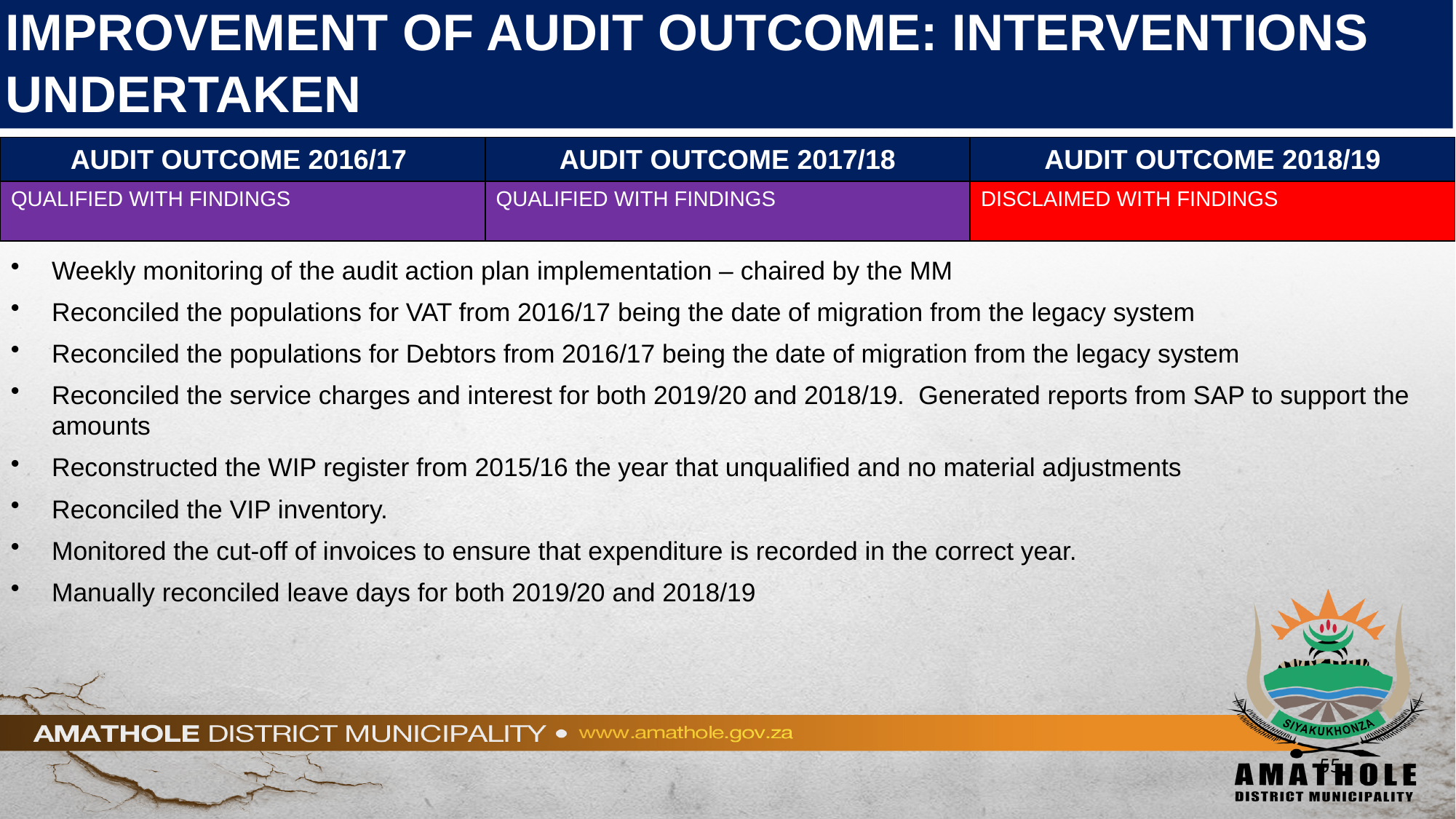

# IMPROVEMENT OF AUDIT OUTCOME: INTERVENTIONS UNDERTAKEN
| AUDIT OUTCOME 2016/17 | AUDIT OUTCOME 2017/18 | AUDIT OUTCOME 2018/19 |
| --- | --- | --- |
| QUALIFIED WITH FINDINGS | QUALIFIED WITH FINDINGS | DISCLAIMED WITH FINDINGS |
Weekly monitoring of the audit action plan implementation – chaired by the MM
Reconciled the populations for VAT from 2016/17 being the date of migration from the legacy system
Reconciled the populations for Debtors from 2016/17 being the date of migration from the legacy system
Reconciled the service charges and interest for both 2019/20 and 2018/19.  Generated reports from SAP to support the amounts
Reconstructed the WIP register from 2015/16 the year that unqualified and no material adjustments
Reconciled the VIP inventory.
Monitored the cut-off of invoices to ensure that expenditure is recorded in the correct year.
Manually reconciled leave days for both 2019/20 and 2018/19
55